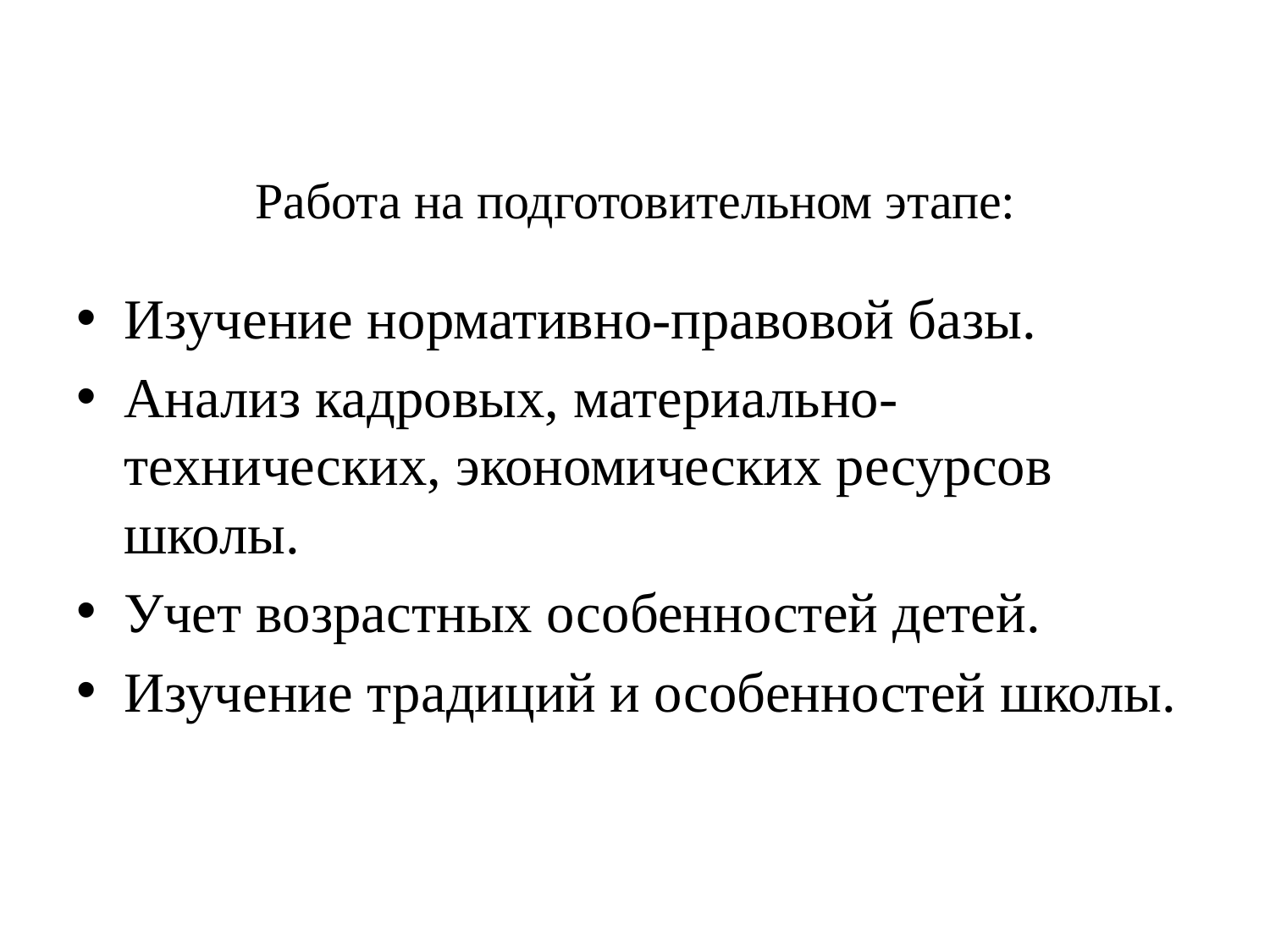

# Работа на подготовительном этапе:
Изучение нормативно-правовой базы.
Анализ кадровых, материально-технических, экономических ресурсов школы.
Учет возрастных особенностей детей.
Изучение традиций и особенностей школы.